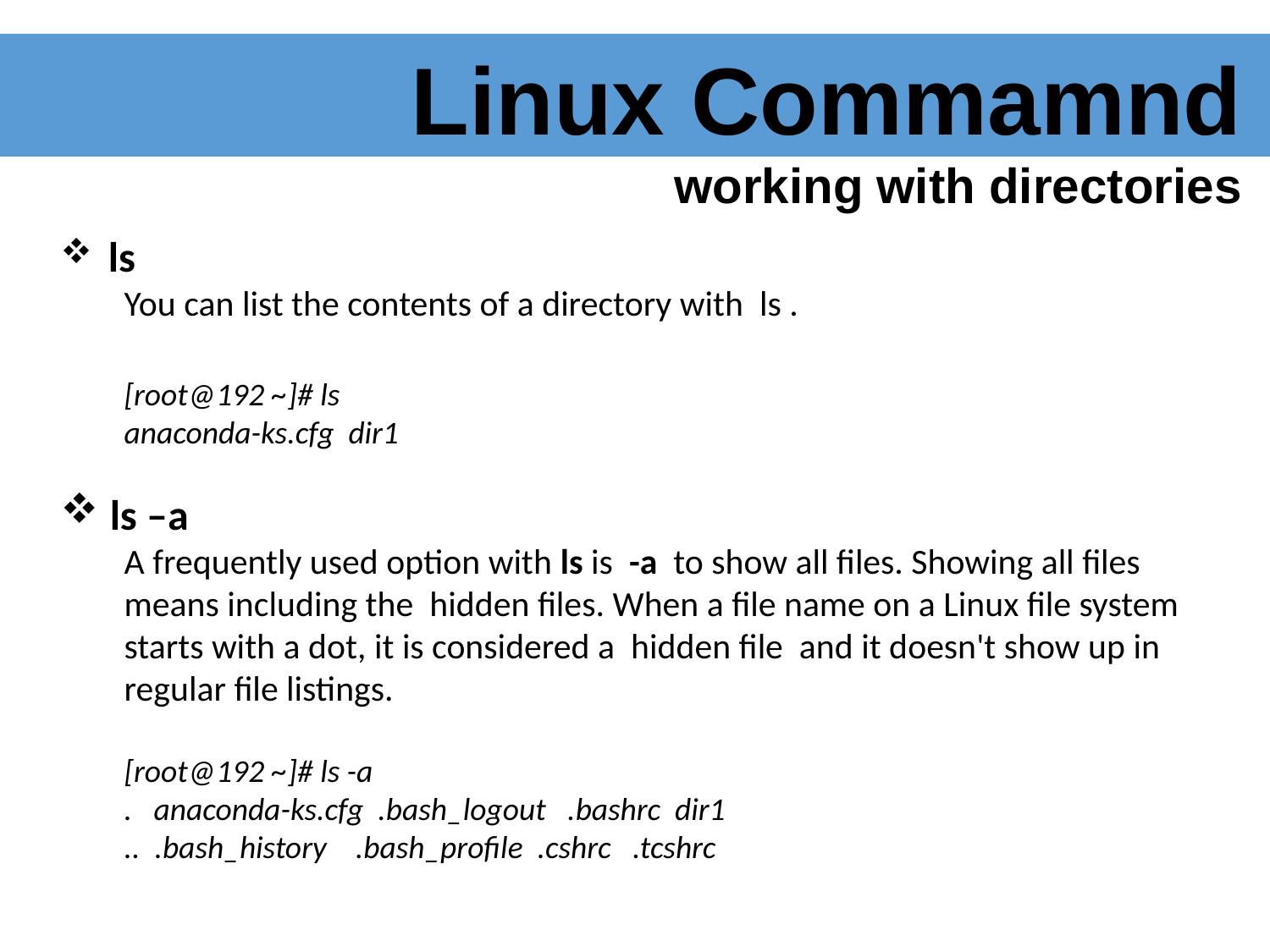

Linux Commamnd
 working with directories

 ls
You can list the contents of a directory with  ls .

[root@192 ~]# ls
anaconda-ks.cfg  dir1

 ls –a
A frequently used option with ls is  -a  to show all files. Showing all files means including the  hidden files. When a file name on a Linux file system starts with a dot, it is considered a  hidden file  and it doesn't show up in regular file listings.

[root@192 ~]# ls -a
.   anaconda-ks.cfg  .bash_logout   .bashrc  dir1
..  .bash_history    .bash_profile  .cshrc   .tcshrc